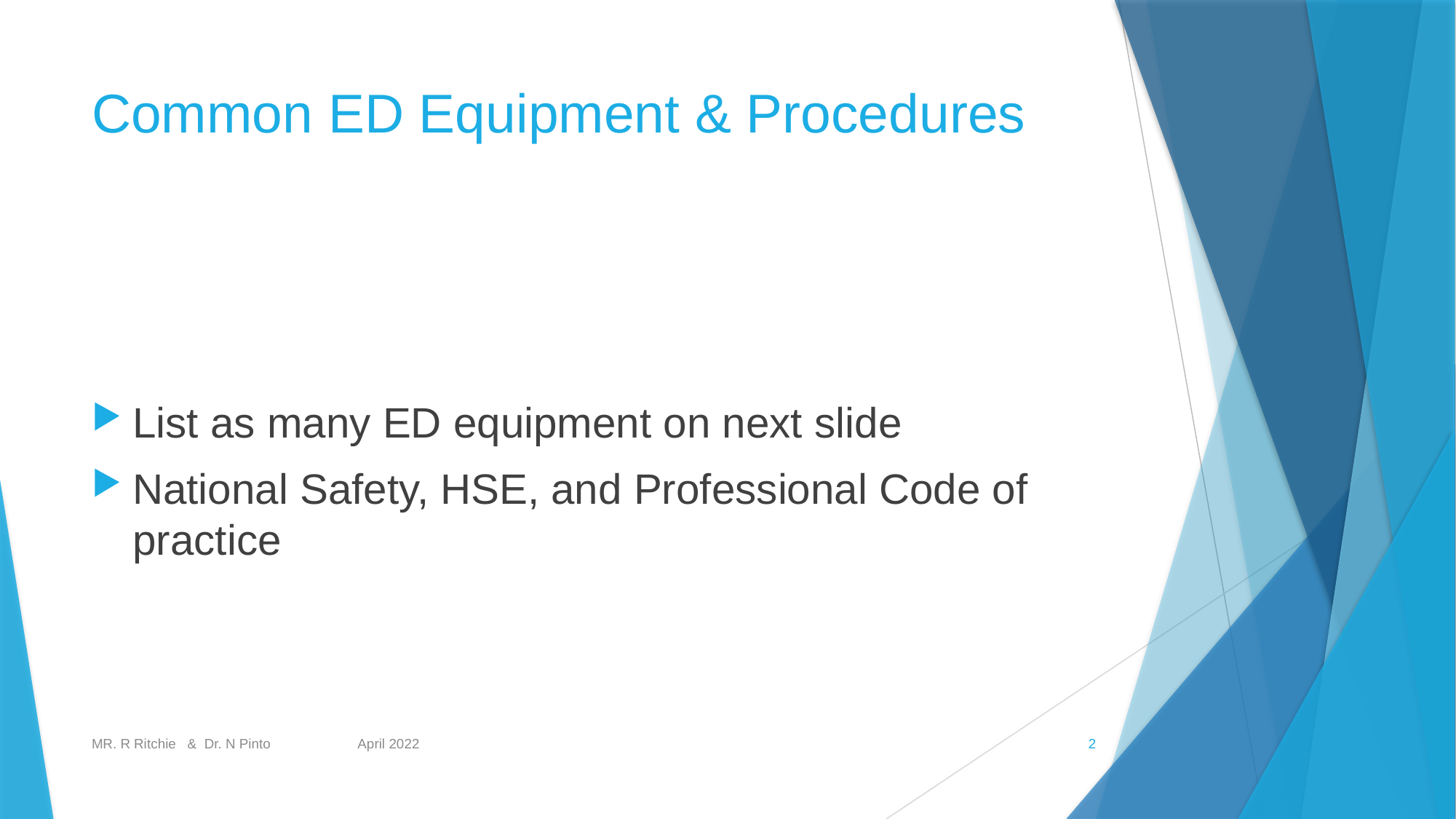

# Common ED Equipment & Procedures

List as many ED equipment on next slide
National Safety, HSE, and Professional Code of practice
MR. R Ritchie   &  Dr. N Pinto                       April 2022
2